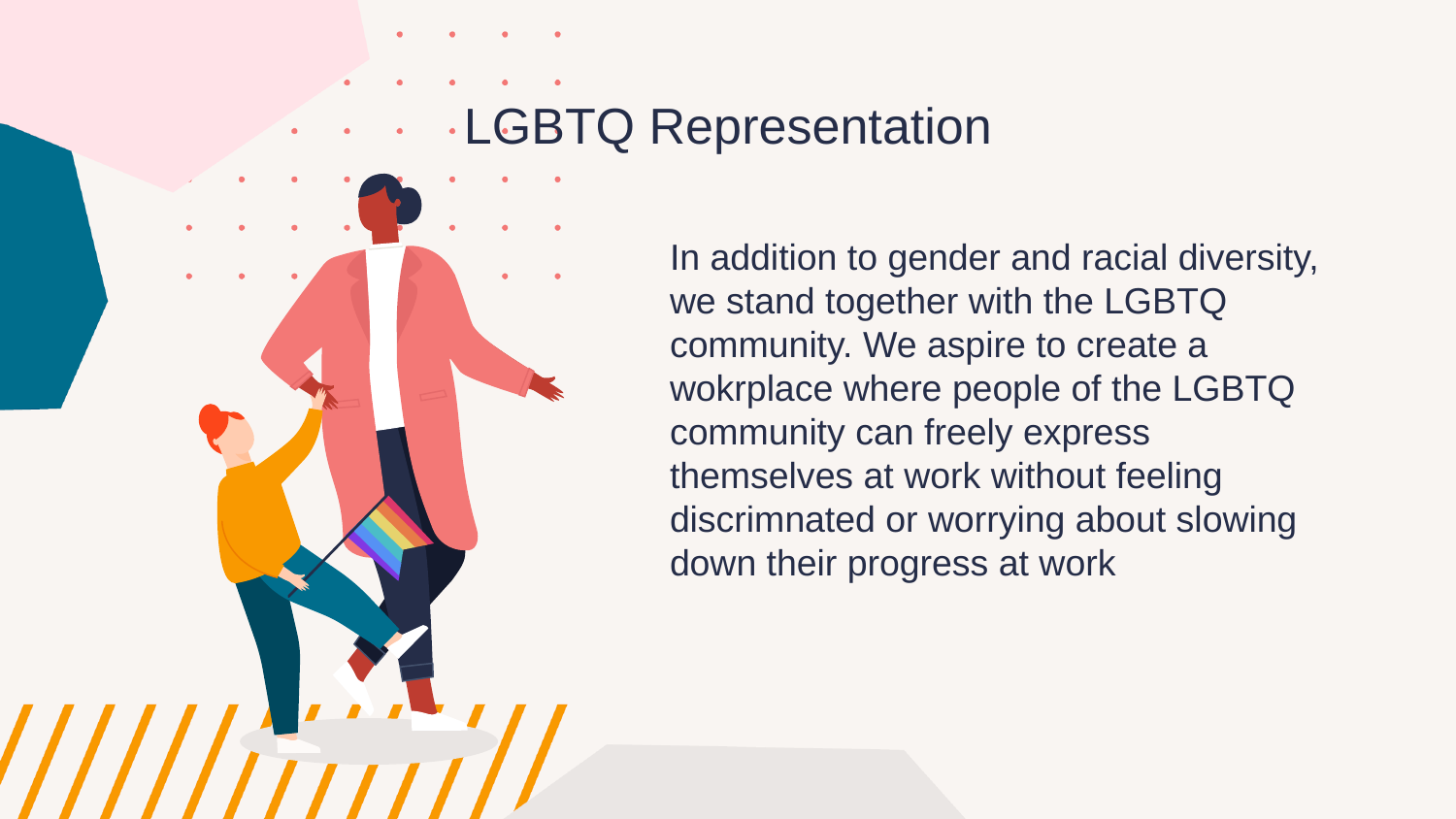

LGBTQ Representation

# In addition to gender and racial diversity, we stand together with the LGBTQ community. We aspire to create a wokrplace where people of the LGBTQ community can freely express themselves at work without feeling discrimnated or worrying about slowing down their progress at work